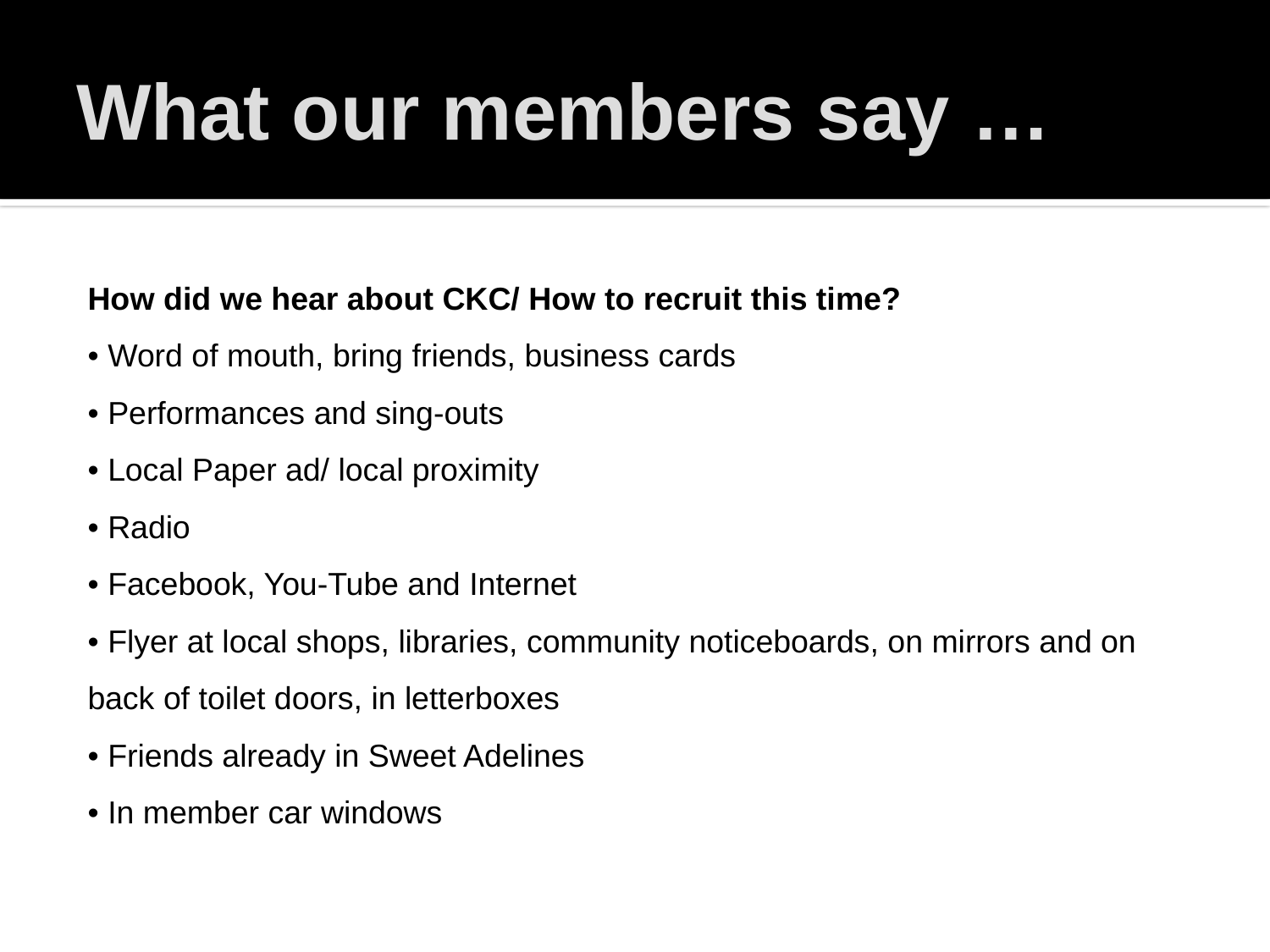

# What our members say …
How did we hear about CKC/ How to recruit this time?
• Word of mouth, bring friends, business cards
• Performances and sing-outs
• Local Paper ad/ local proximity
• Radio
• Facebook, You-Tube and Internet
• Flyer at local shops, libraries, community noticeboards, on mirrors and on back of toilet doors, in letterboxes
• Friends already in Sweet Adelines
• In member car windows